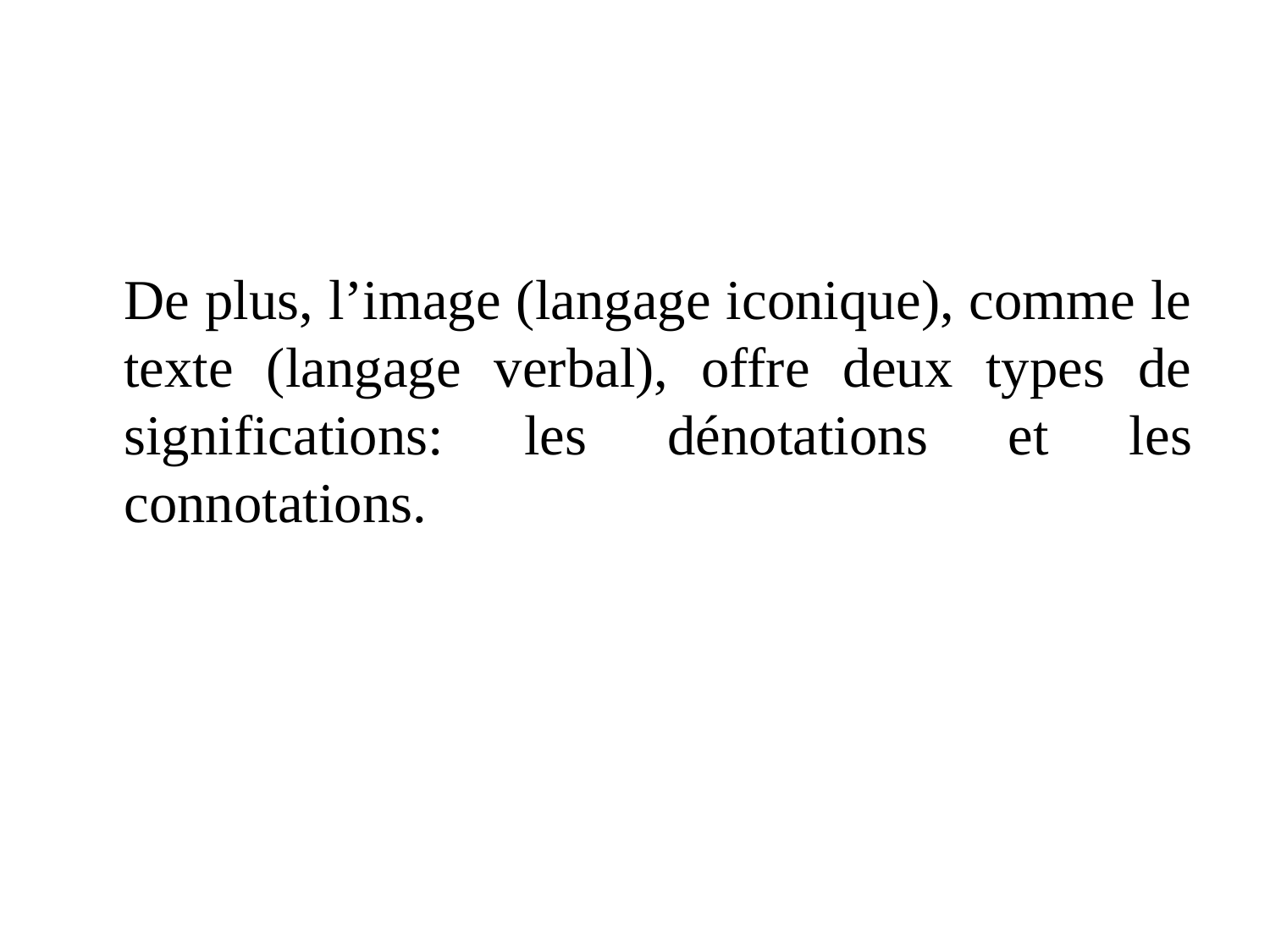

De plus, l’image (langage iconique), comme le texte (langage verbal), offre deux types de significations: les dénotations et les connotations.